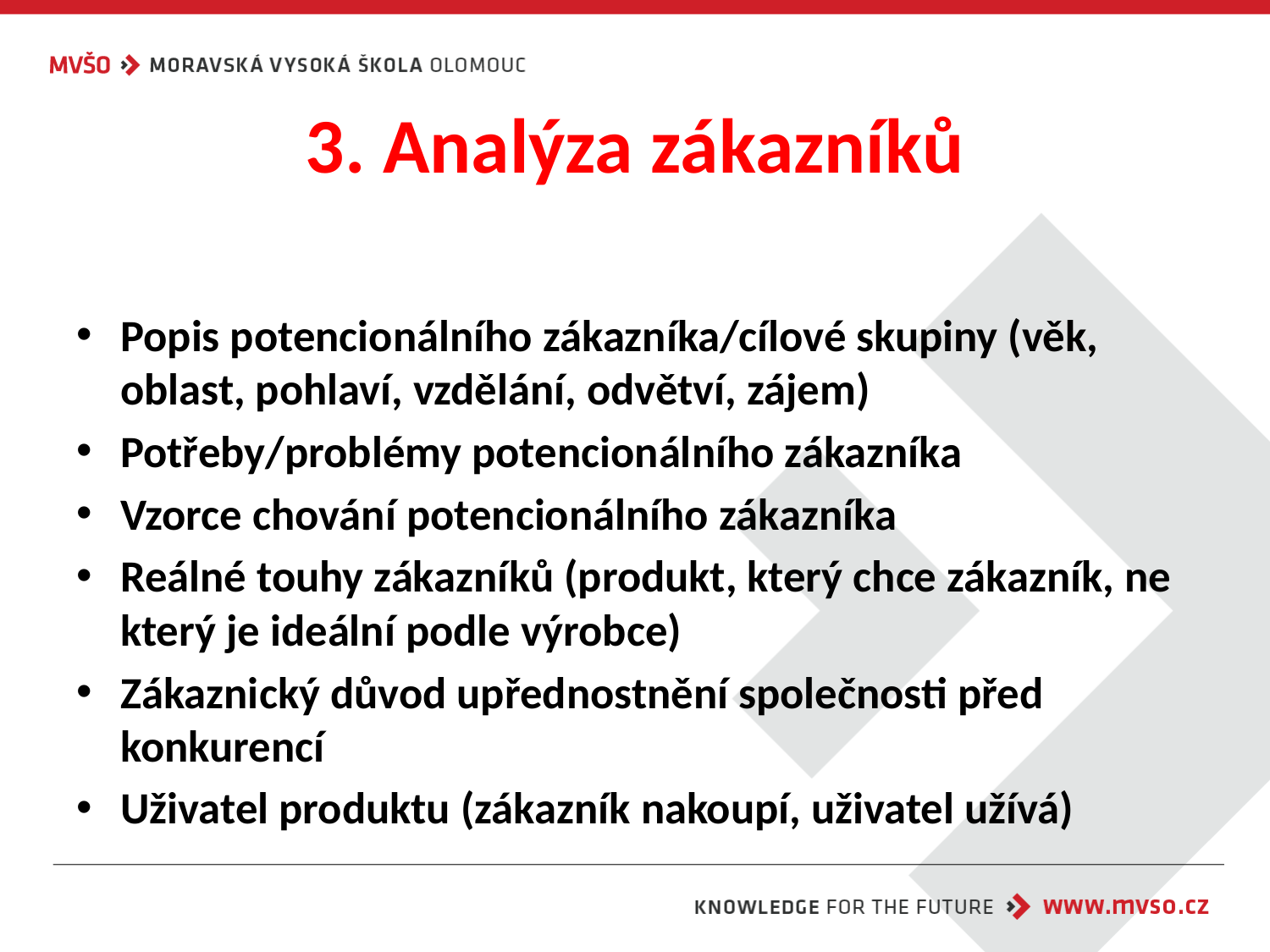

# 3. Analýza zákazníků
Popis potencionálního zákazníka/cílové skupiny (věk, oblast, pohlaví, vzdělání, odvětví, zájem)
Potřeby/problémy potencionálního zákazníka
Vzorce chování potencionálního zákazníka
Reálné touhy zákazníků (produkt, který chce zákazník, ne který je ideální podle výrobce)
Zákaznický důvod upřednostnění společnosti před konkurencí
Uživatel produktu (zákazník nakoupí, uživatel užívá)